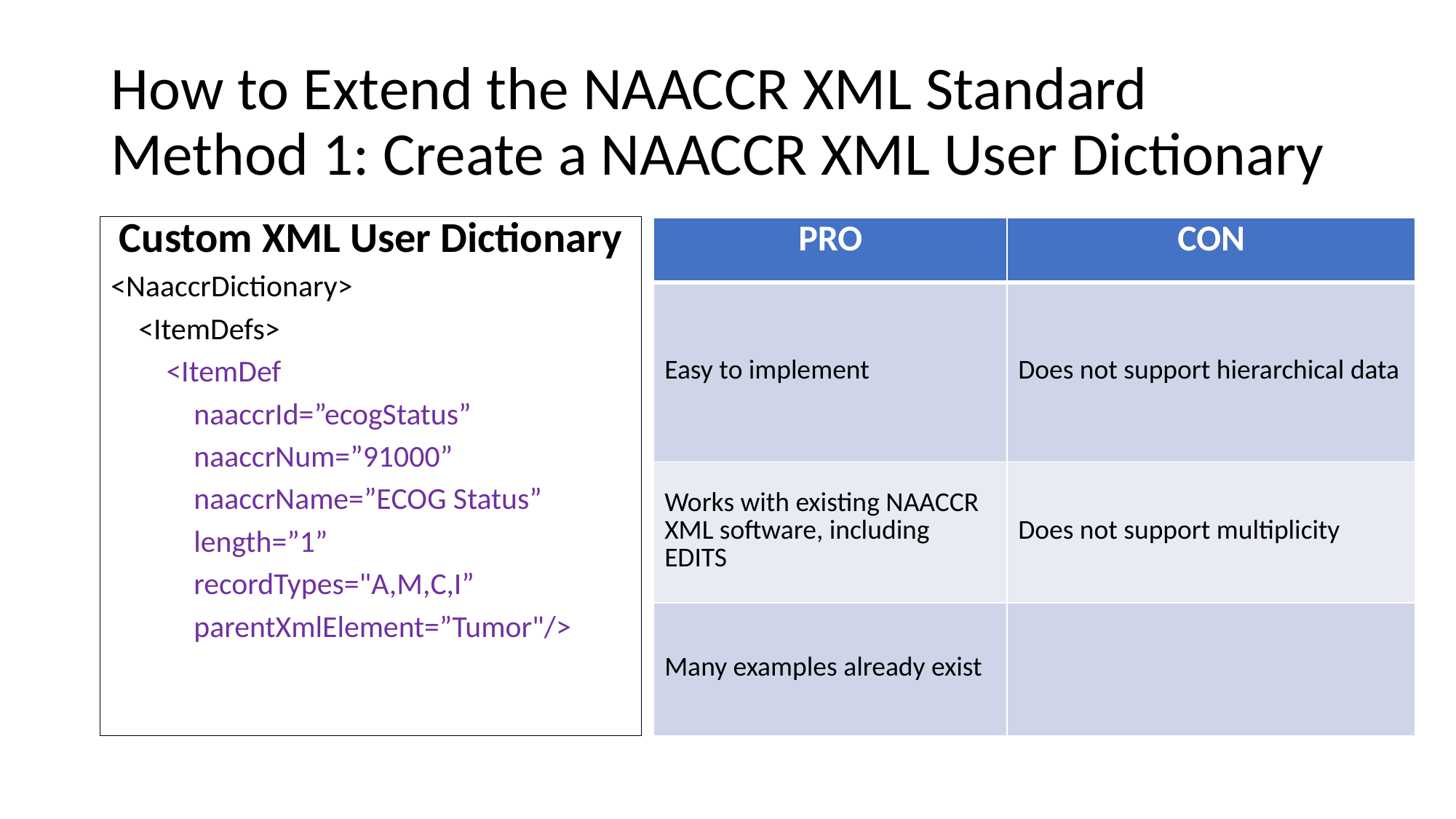

# How to Extend the NAACCR XML Standard Method 1: Create a NAACCR XML User Dictionary
Custom XML User Dictionary
<NaaccrDictionary>
    <ItemDefs>
        <ItemDef
            naaccrId=”ecogStatus”
            naaccrNum=”91000”
            naaccrName=”ECOG Status”
            length=”1”
            recordTypes="A,M,C,I”
            parentXmlElement=”Tumor"/>
| PRO | CON |
| --- | --- |
| Easy to implement | Does not support hierarchical data |
| Works with existing NAACCR XML software, including EDITS | Does not support multiplicity |
| Many examples already exist |  |